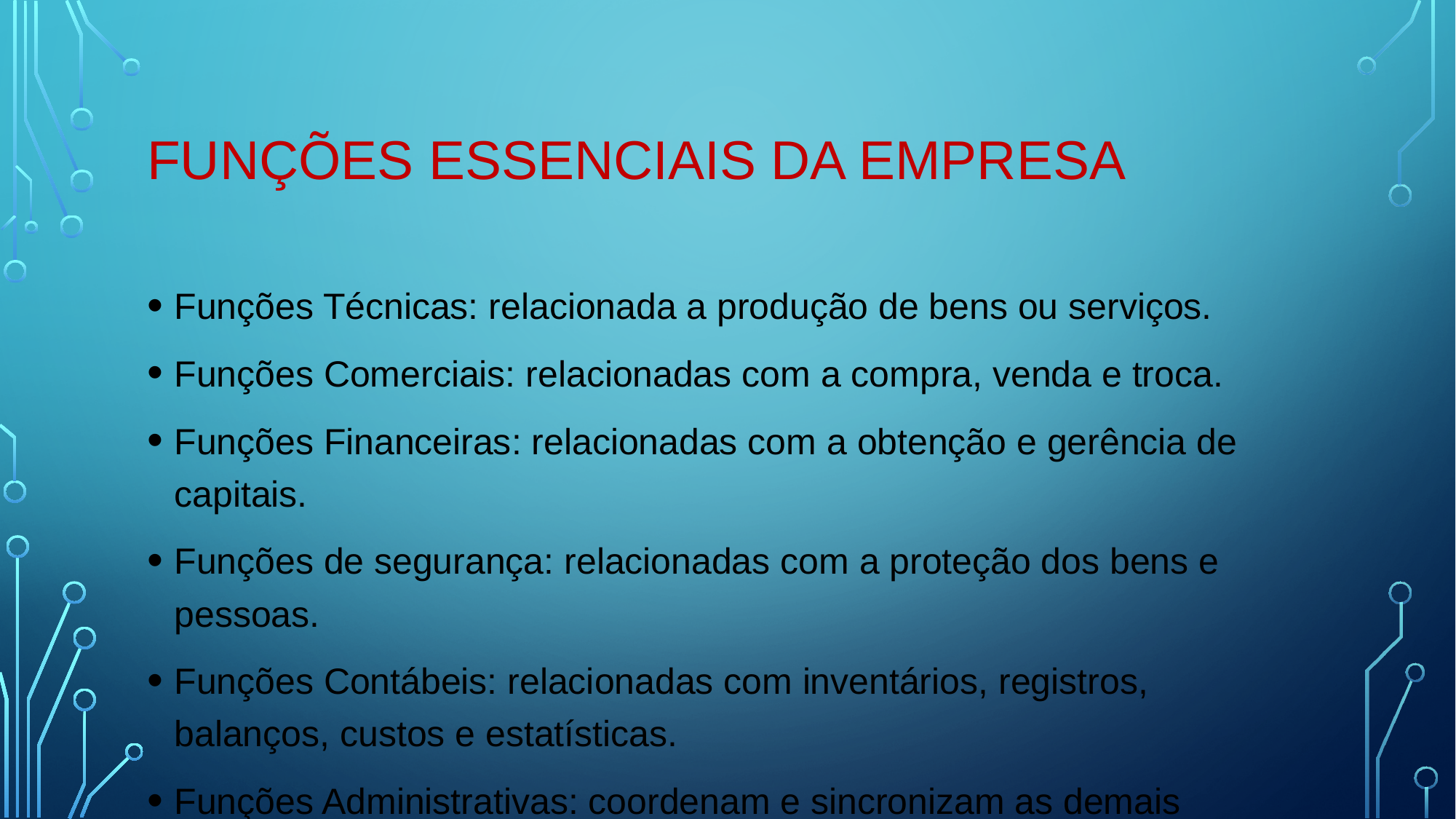

# Funções essenciais da empresa
Funções Técnicas: relacionada a produção de bens ou serviços.
Funções Comerciais: relacionadas com a compra, venda e troca.
Funções Financeiras: relacionadas com a obtenção e gerência de capitais.
Funções de segurança: relacionadas com a proteção dos bens e pessoas.
Funções Contábeis: relacionadas com inventários, registros, balanços, custos e estatísticas.
Funções Administrativas: coordenam e sincronizam as demais funções.